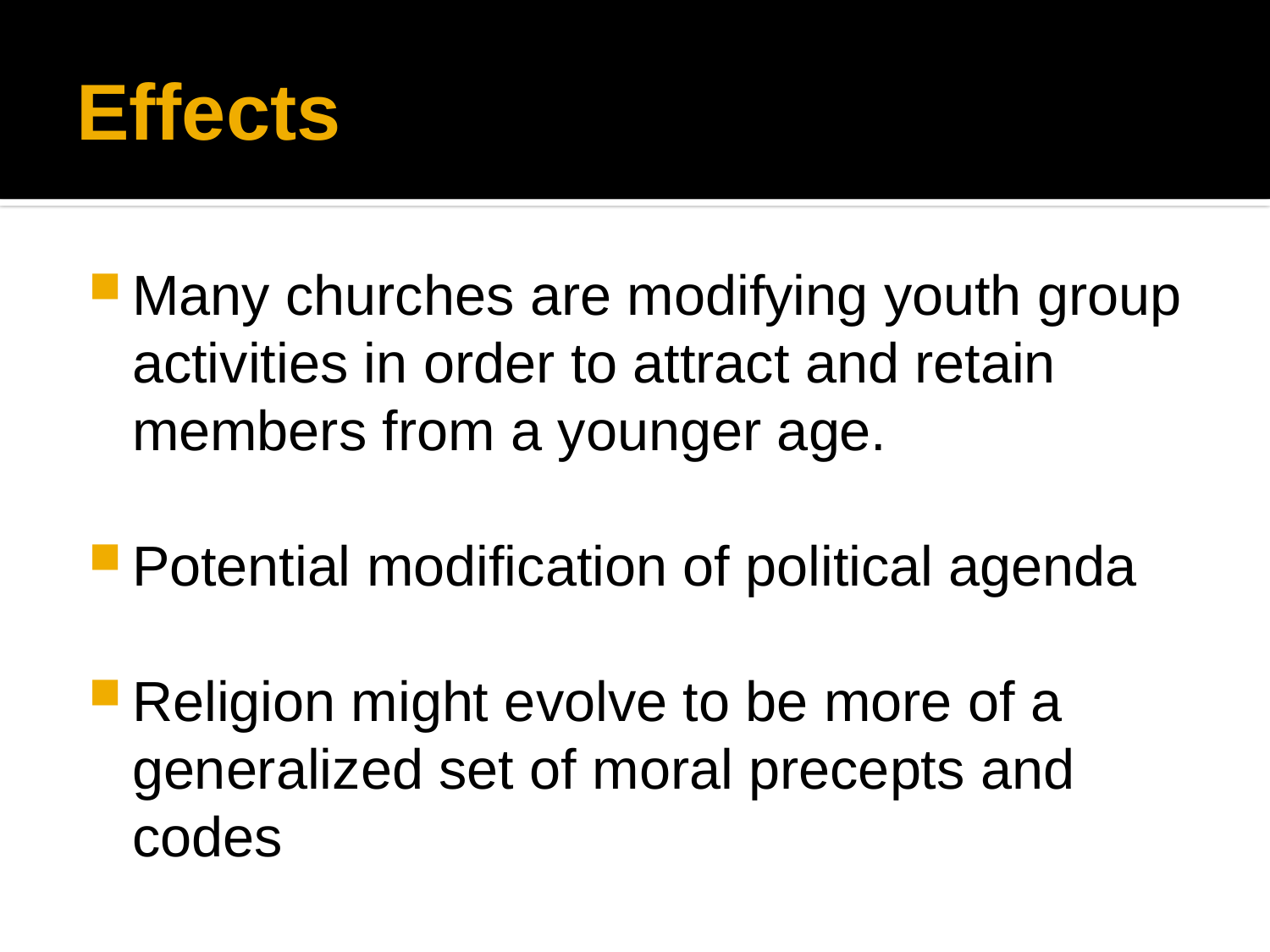

# Effects
Many churches are modifying youth group activities in order to attract and retain members from a younger age.

Potential modification of political agenda

Religion might evolve to be more of a generalized set of moral precepts and codes